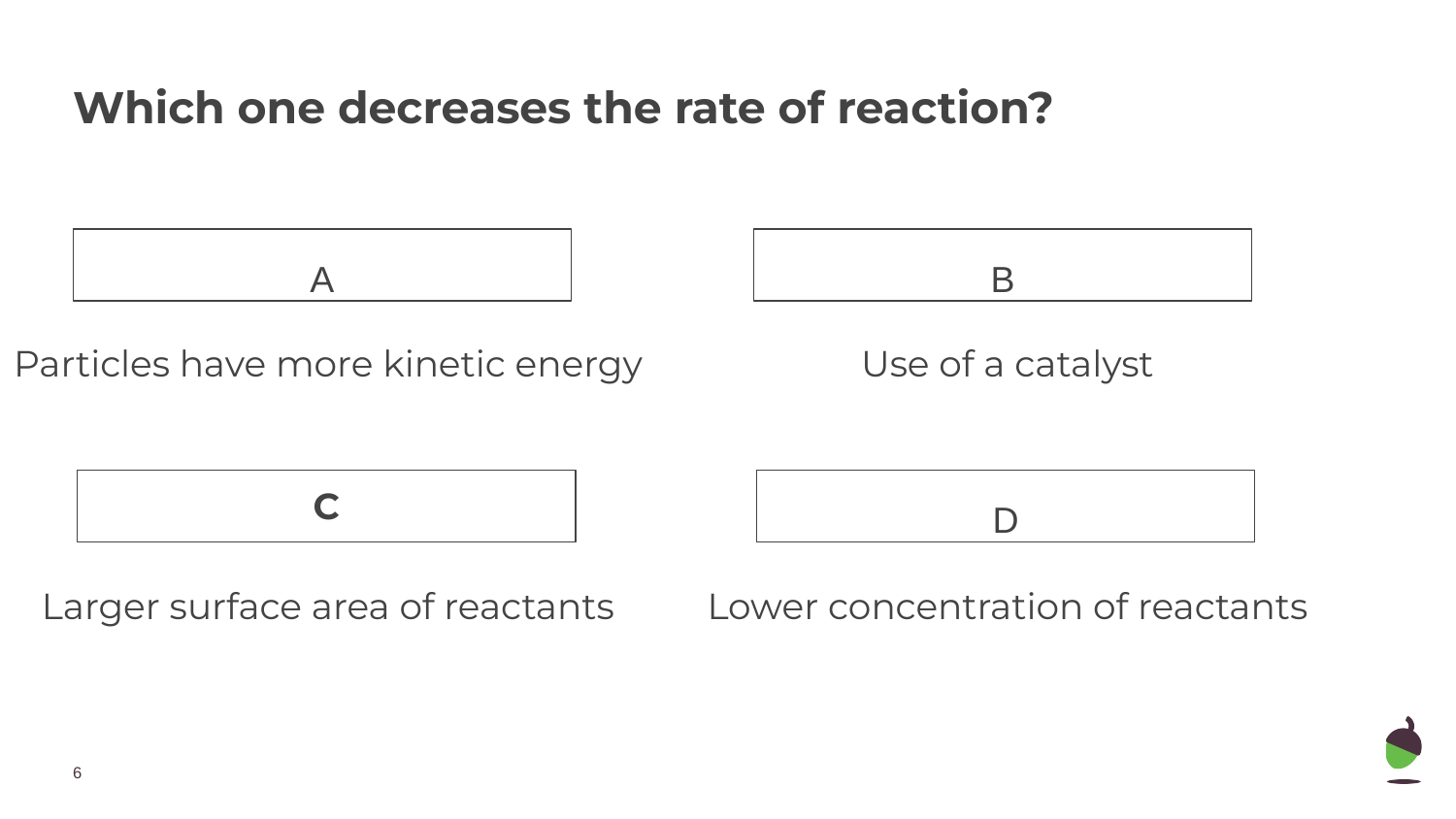

# Which one decreases the rate of reaction?
A
B
Particles have more kinetic energy
Use of a catalyst
C
D
Larger surface area of reactants
Lower concentration of reactants
6